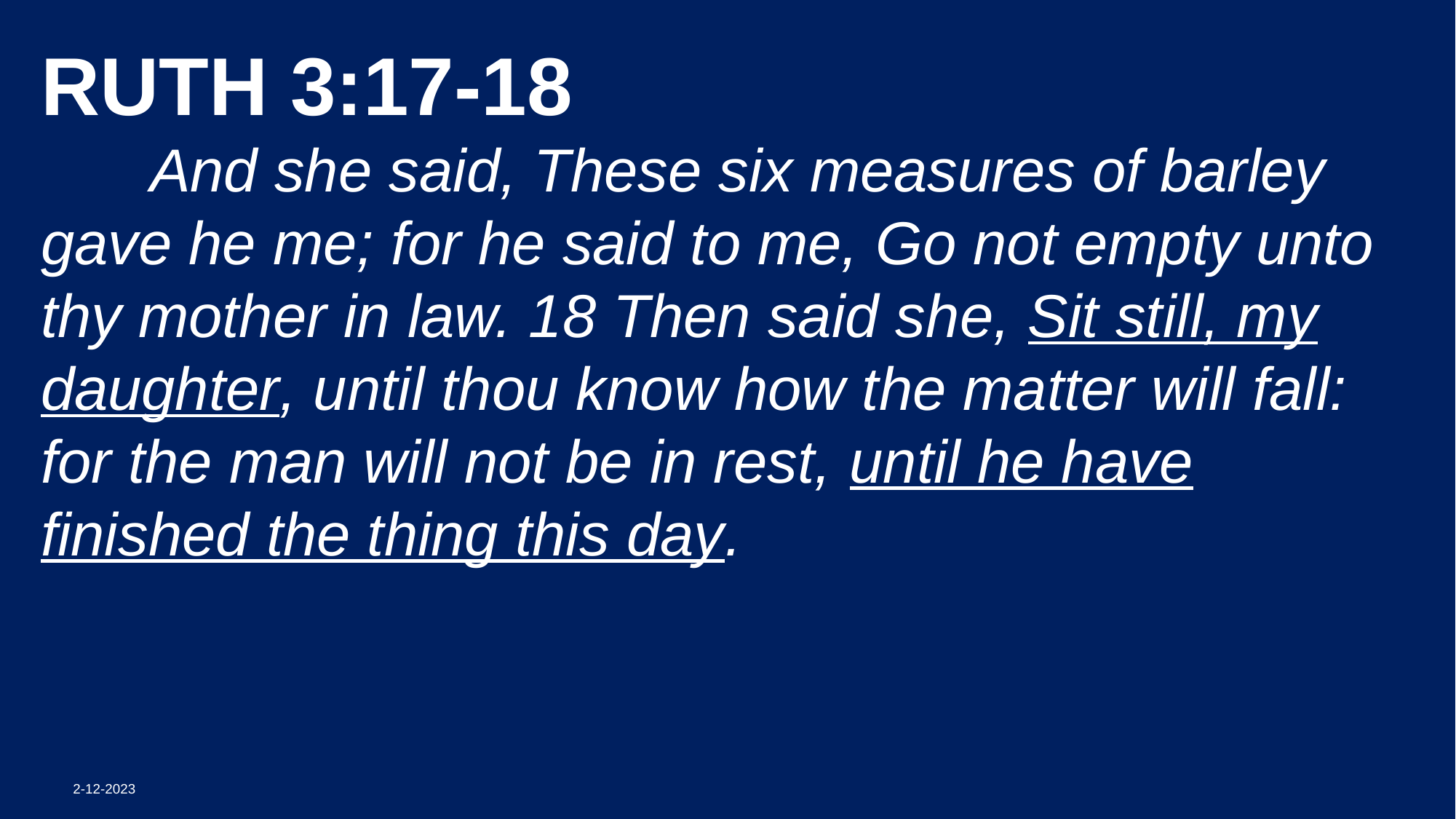

RUTH 3:17-18
	And she said, These six measures of barley gave he me; for he said to me, Go not empty unto thy mother in law. 18 Then said she, Sit still, my daughter, until thou know how the matter will fall: for the man will not be in rest, until he have finished the thing this day.
The Glorious Church Arising
2-12-2023
34